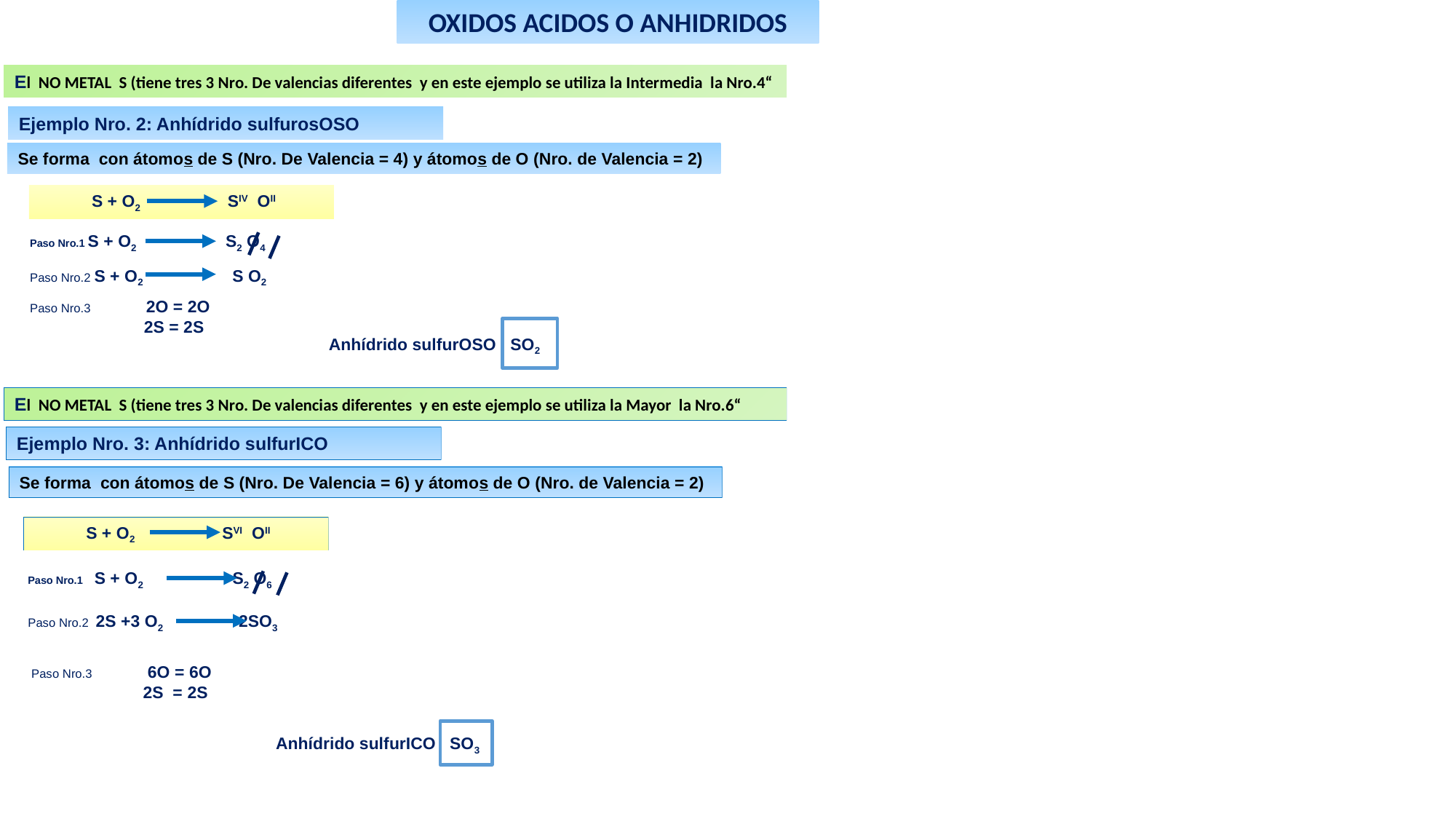

OXIDOS ACIDOS O ANHIDRIDOS
El  NO METAL  S (tiene tres 3 Nro. De valencias diferentes  y en este ejemplo se utiliza la Intermedia  la Nro.4“
Ejemplo Nro. 2: Anhídrido sulfurosOSO
Se forma  con átomos de S (Nro. De Valencia = 4) y átomos de O (Nro. de Valencia = 2)
 S + O2                                SIV  OII
Paso Nro.1 S + O2                                S2 O4
Paso Nro.2 S + O2                                S O2
Paso Nro.3                2O = 2O
 2S = 2S

        Anhídrido sulfurOSO   SO2
El  NO METAL  S (tiene tres 3 Nro. De valencias diferentes  y en este ejemplo se utiliza la Mayor  la Nro.6“
Ejemplo Nro. 3: Anhídrido sulfurICO
Se forma  con átomos de S (Nro. De Valencia = 6) y átomos de O (Nro. de Valencia = 2)
 S + O2                                SVI  OII
Paso Nro.1    S + O2                                S2 O6
Paso Nro.2  2S +3 O2                           2SO3
Paso Nro.3                6O = 6O
 2S  = 2S

Anhídrido sulfurICO   SO3